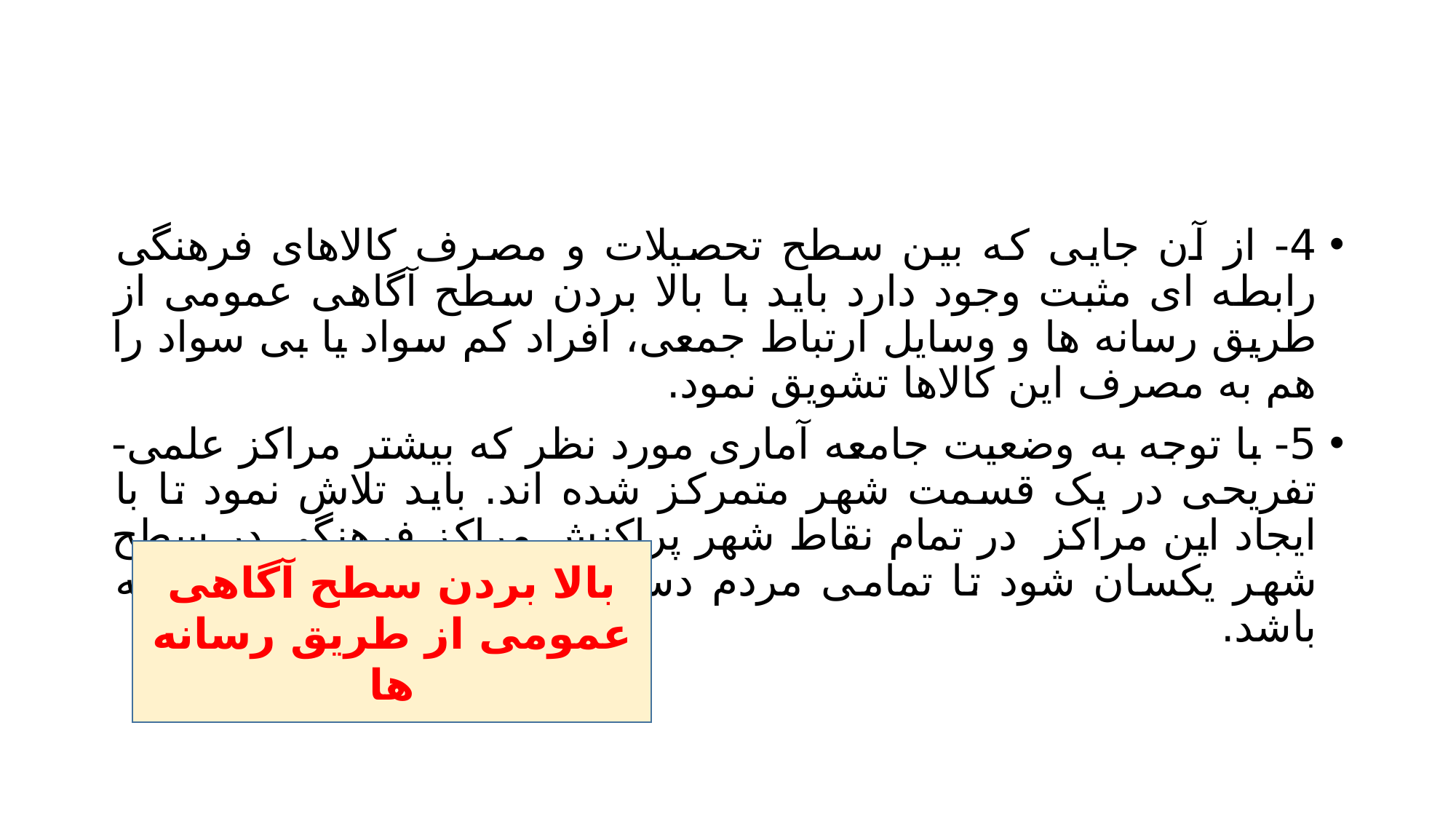

#
4- از آن جایی که بین سطح تحصیلات و مصرف کالاهای فرهنگی رابطه ای مثبت وجود دارد باید با بالا بردن سطح آگاهی عمومی از طریق رسانه ها و وسایل ارتباط جمعی، افراد کم سواد یا بی سواد را هم به مصرف این کالاها تشویق نمود.
5- با توجه به وضعیت جامعه آماری مورد نظر که بیشتر مراکز علمی- تفریحی در یک قسمت شهر متمرکز شده اند. باید تلاش نمود تا با ایجاد این مراکز  در تمام نقاط شهر پراکنش مراکز فرهنگی در سطح شهر یکسان شود تا تمامی مردم دسترسی یکسانی به آنها داشته باشد.
بالا بردن سطح آگاهی عمومی از طریق رسانه ها